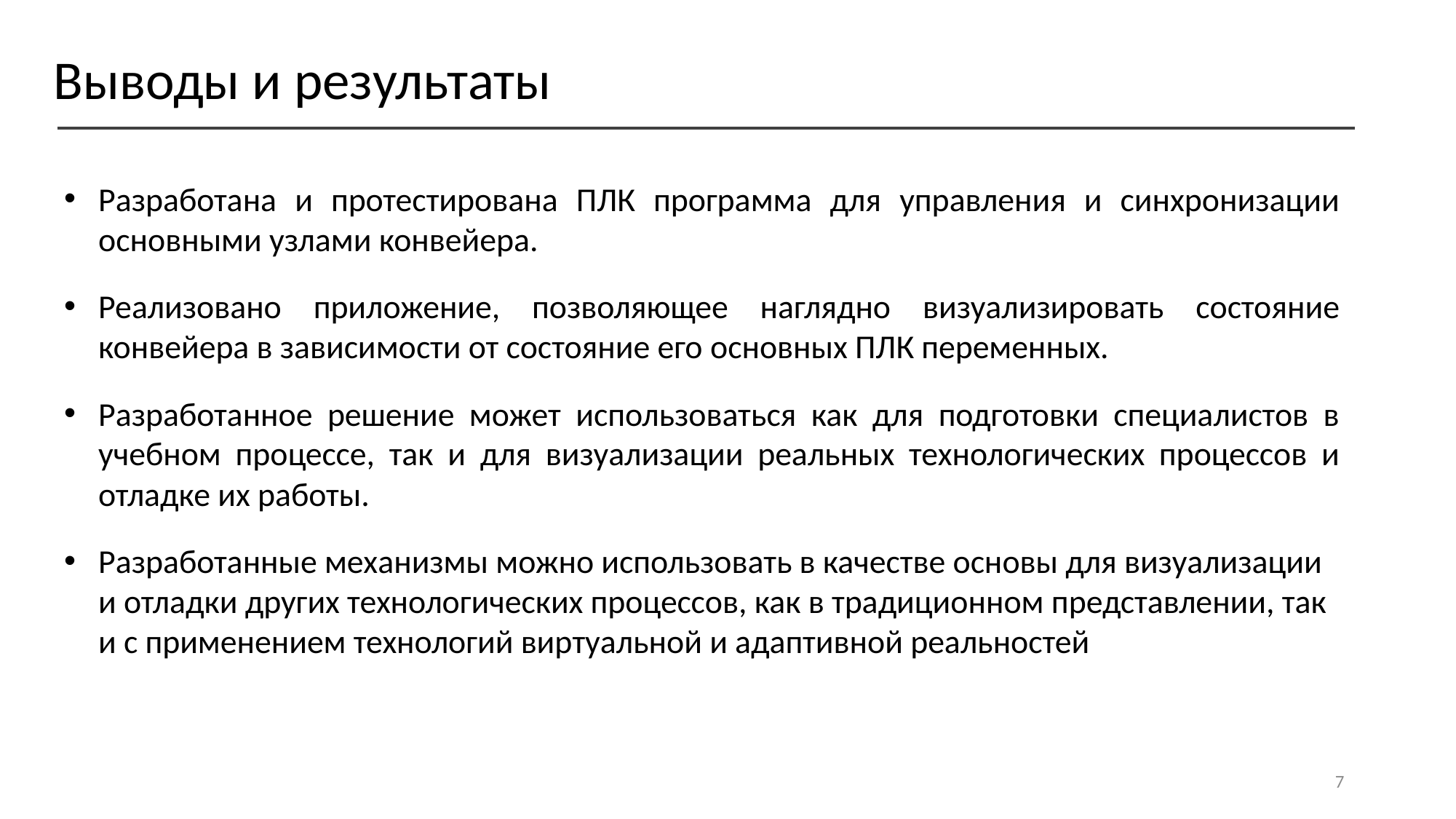

# Выводы и результаты
Разработана и протестирована ПЛК программа для управления и синхронизации основными узлами конвейера.
Реализовано приложение, позволяющее наглядно визуализировать состояние конвейера в зависимости от состояние его основных ПЛК переменных.
Разработанное решение может использоваться как для подготовки специалистов в учебном процессе, так и для визуализации реальных технологических процессов и отладке их работы.
Разработанные механизмы можно использовать в качестве основы для визуализации и отладки других технологических процессов, как в традиционном представлении, так и с применением технологий виртуальной и адаптивной реальностей
7